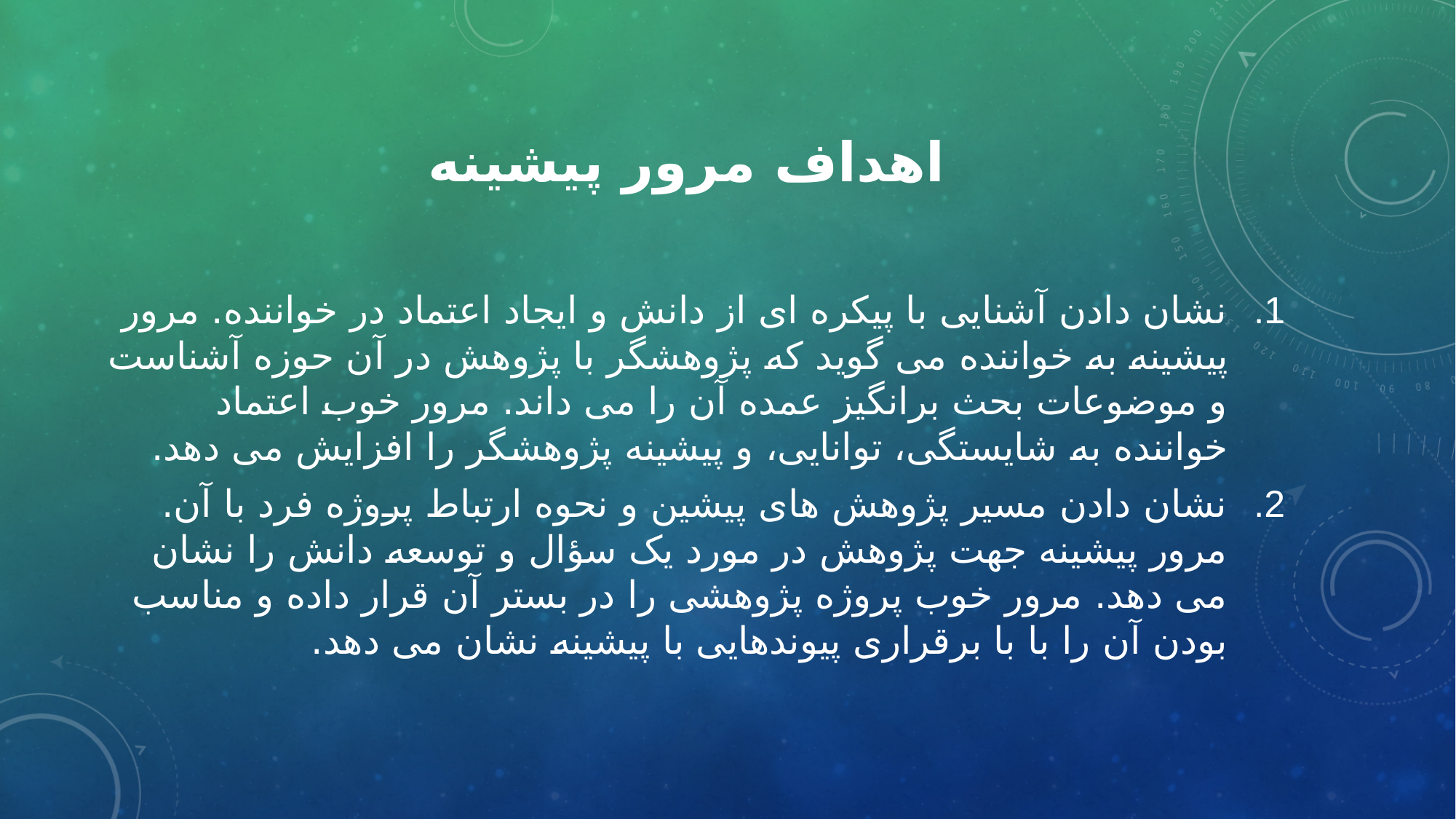

# اهداف مرور پیشینه
نشان دادن آشنایی با پیکره ای از دانش و ایجاد اعتماد در خواننده. مرور پیشینه به خواننده می گوید که پژوهشگر با پژوهش در آن حوزه آشناست و موضوعات بحث برانگیز عمده آن را می داند. مرور خوب اعتماد خواننده به شایستگی، توانایی، و پیشینه پژوهشگر را افزایش می دهد.
نشان دادن مسیر پژوهش های پیشین و نحوه ارتباط پروژه فرد با آن. مرور پیشینه جهت پژوهش در مورد یک سؤال و توسعه دانش را نشان می دهد. مرور خوب پروژه پژوهشی را در بستر آن قرار داده و مناسب بودن آن را با با برقراری پیوندهایی با پیشینه نشان می دهد.